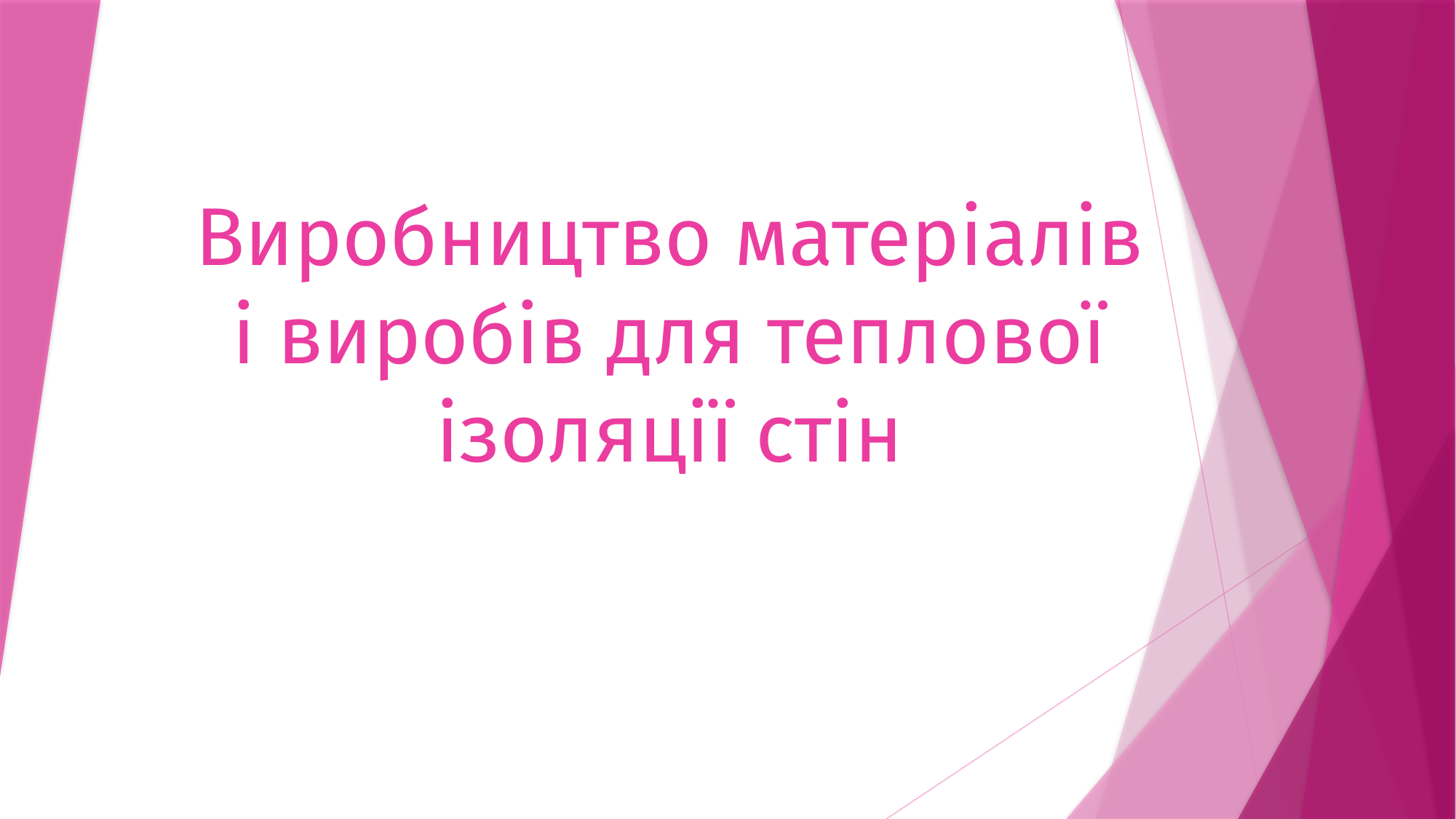

# Виробництво матеріалів і виробів для теплової ізоляції стін